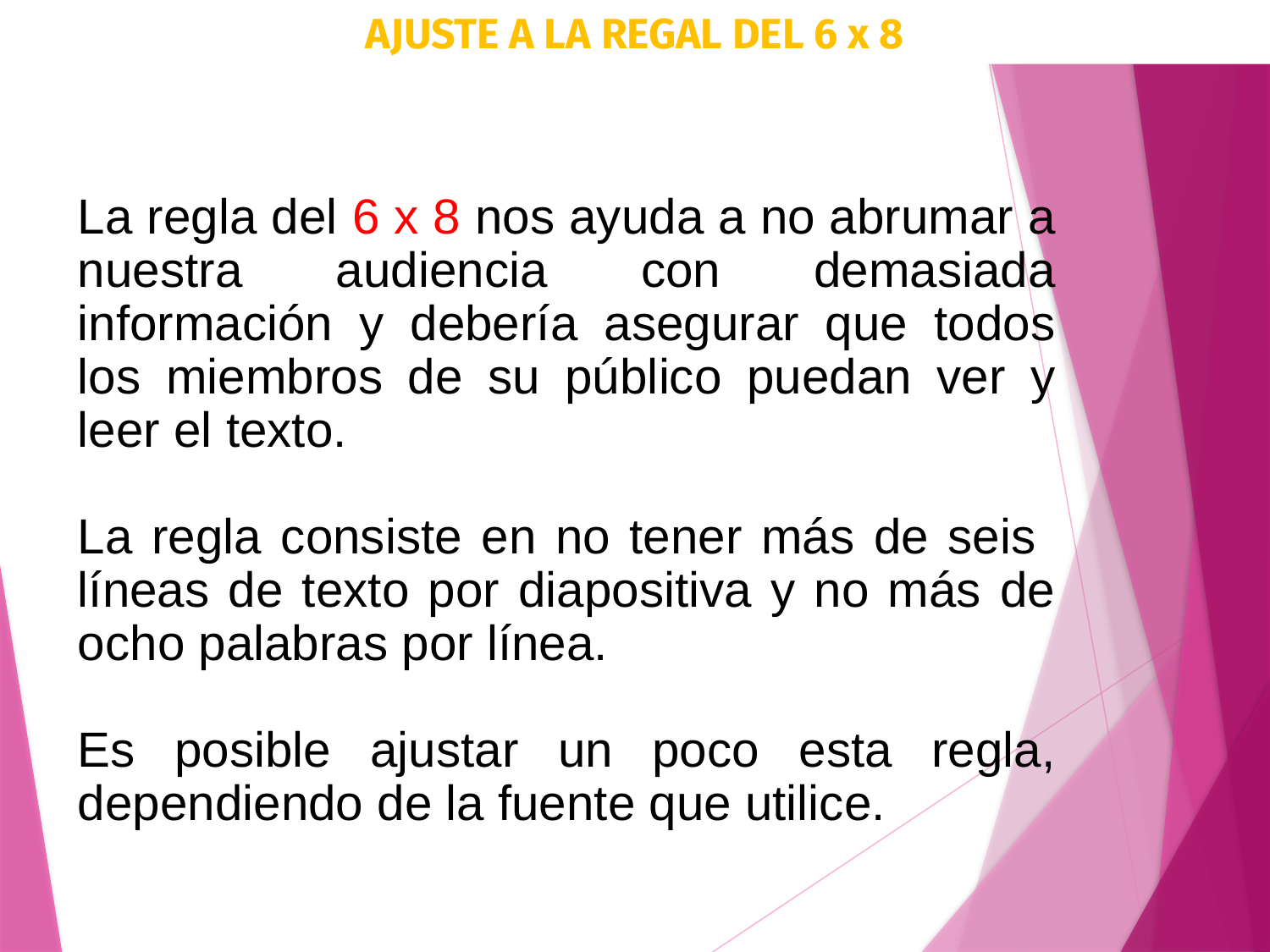

AJUSTE A LA REGAL DEL 6 x 8

	La regla del 6 x 8 nos ayuda a no abrumar a nuestra audiencia con demasiada información y debería asegurar que todos los miembros de su público puedan ver y leer el texto.

	La regla consiste en no tener más de seis  líneas de texto por diapositiva y no más de ocho palabras por línea.

	Es posible ajustar un poco esta regla, dependiendo de la fuente que utilice.